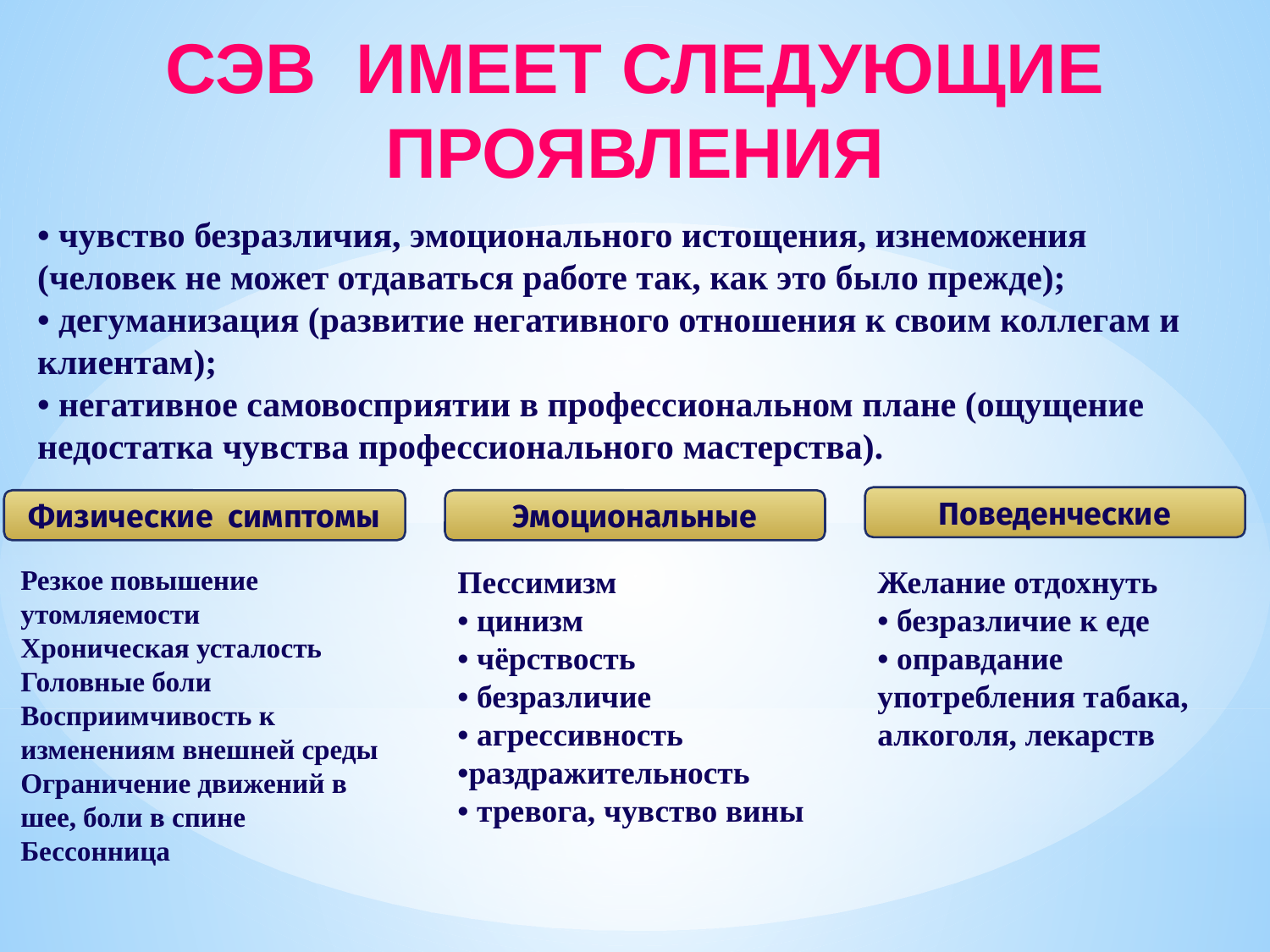

# СЭВ  ИМЕЕТ СЛЕДУЮЩИЕ ПРОЯВЛЕНИЯ
• чувство безразличия, эмоционального истощения, изнеможения (человек не может отдаваться работе так, как это было прежде);
• дегуманизация (развитие негативного отношения к своим коллегам и клиентам);
• негативное самовосприятии в профессиональном плане (ощущение недостатка чувства профессионального мастерства).

Поведенческие
Физические  симптомы
Эмоциональные
Резкое повышение утомляемости
Хроническая усталость
Головные боли
Восприимчивость к изменениям внешней среды
Ограничение движений в шее, боли в спине
Бессонница
Пессимизм
• цинизм
• чёрствость
• безразличие
• агрессивность
•раздражительность
• тревога, чувство вины
Желание отдохнуть
• безразличие к еде
• оправдание употребления табака,
алкоголя, лекарств